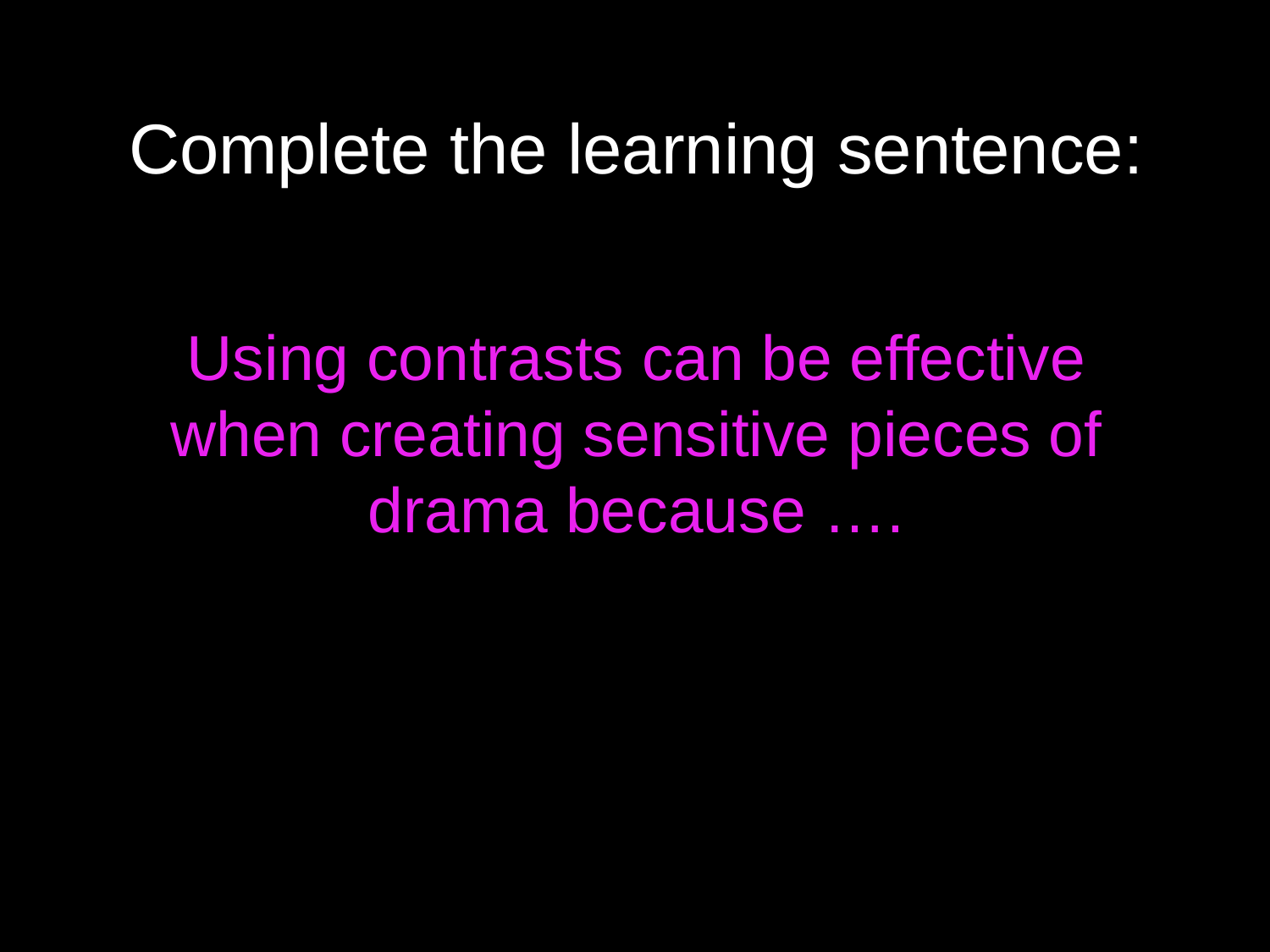

# Complete the learning sentence:

Using contrasts can be effective when creating sensitive pieces of drama because ….